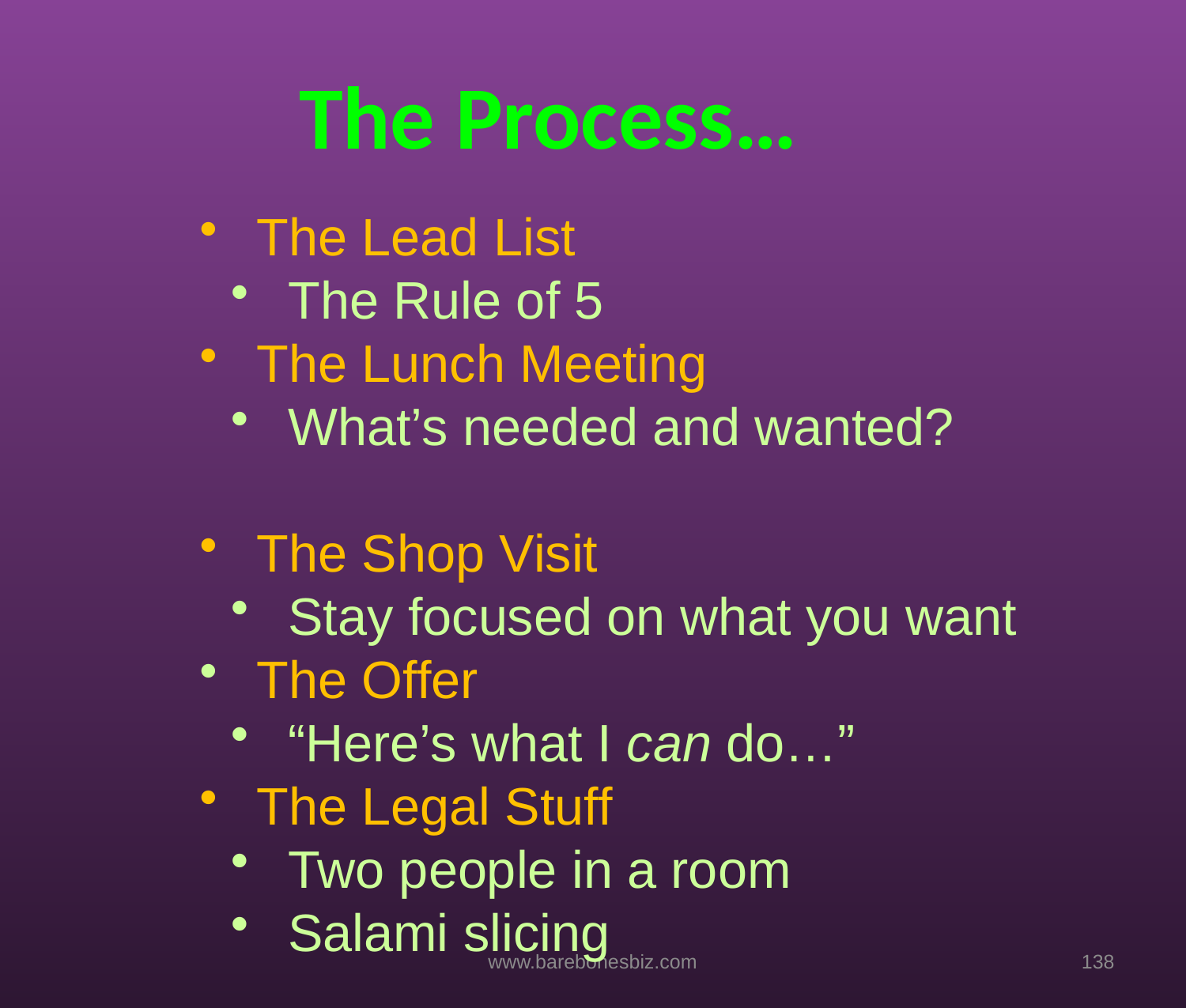

# The Process…
  The Lead List
  The Rule of 5
  The Lunch Meeting
  What’s needed and wanted?
  The Shop Visit
  Stay focused on what you want
  The Offer
  “Here’s what I can do…”
  The Legal Stuff
  Two people in a room
  Salami slicing
www.barebonesbiz.com
138